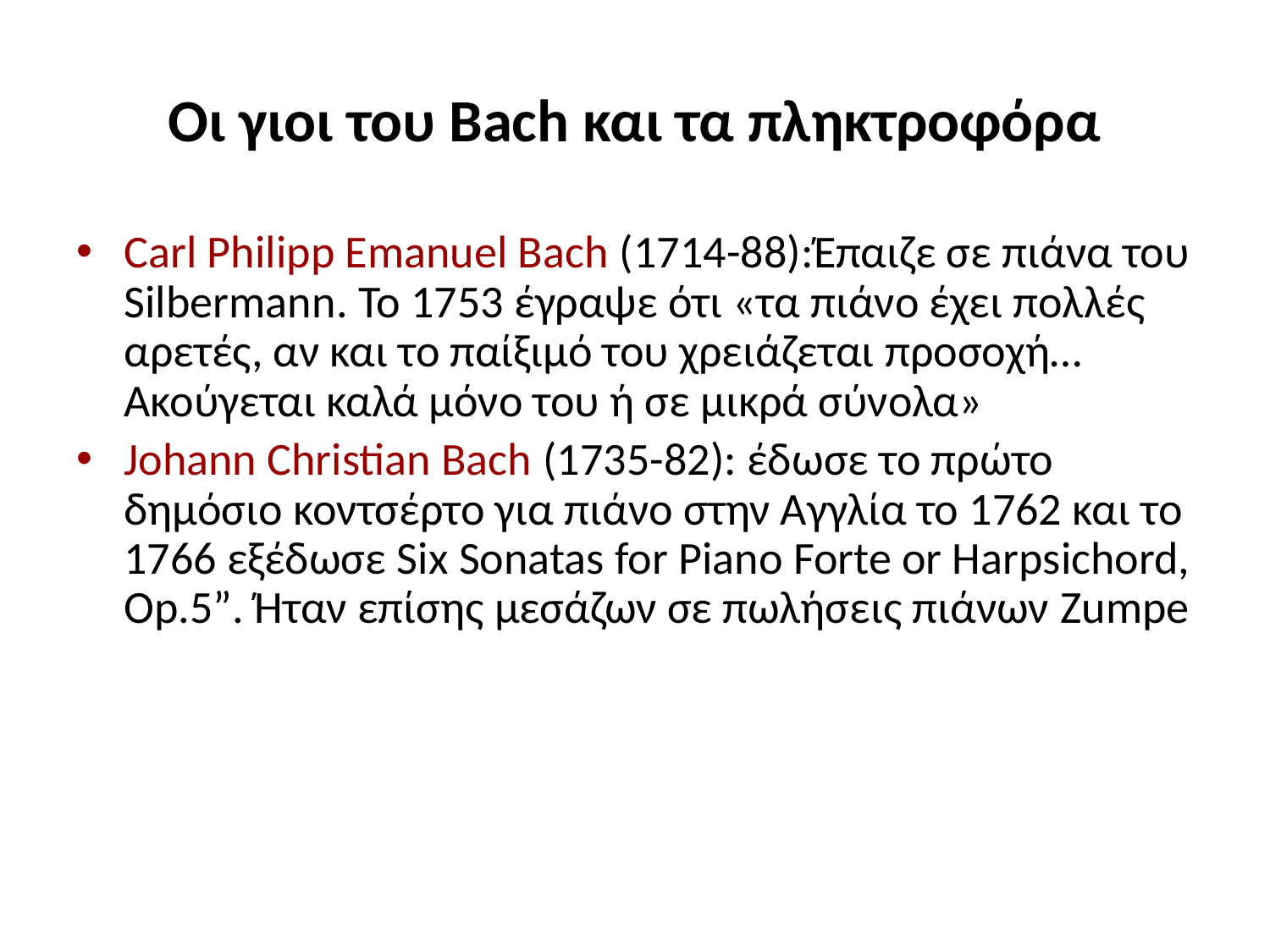

# Οι γιοι του Bach και τα πληκτροφόρα
Carl Philipp Emanuel Bach (1714-88):Έπαιζε σε πιάνα του Silbermann. Το 1753 έγραψε ότι «τα πιάνο έχει πολλές αρετές, αν και το παίξιμό του χρειάζεται προσοχή…Ακούγεται καλά μόνο του ή σε μικρά σύνολα»
Johann Christian Bach (1735-82): έδωσε το πρώτο δημόσιο κοντσέρτο για πιάνο στην Αγγλία το 1762 και το 1766 εξέδωσε Six Sonatas for Piano Forte or Harpsichord, Op.5”. Ήταν επίσης μεσάζων σε πωλήσεις πιάνων Zumpe